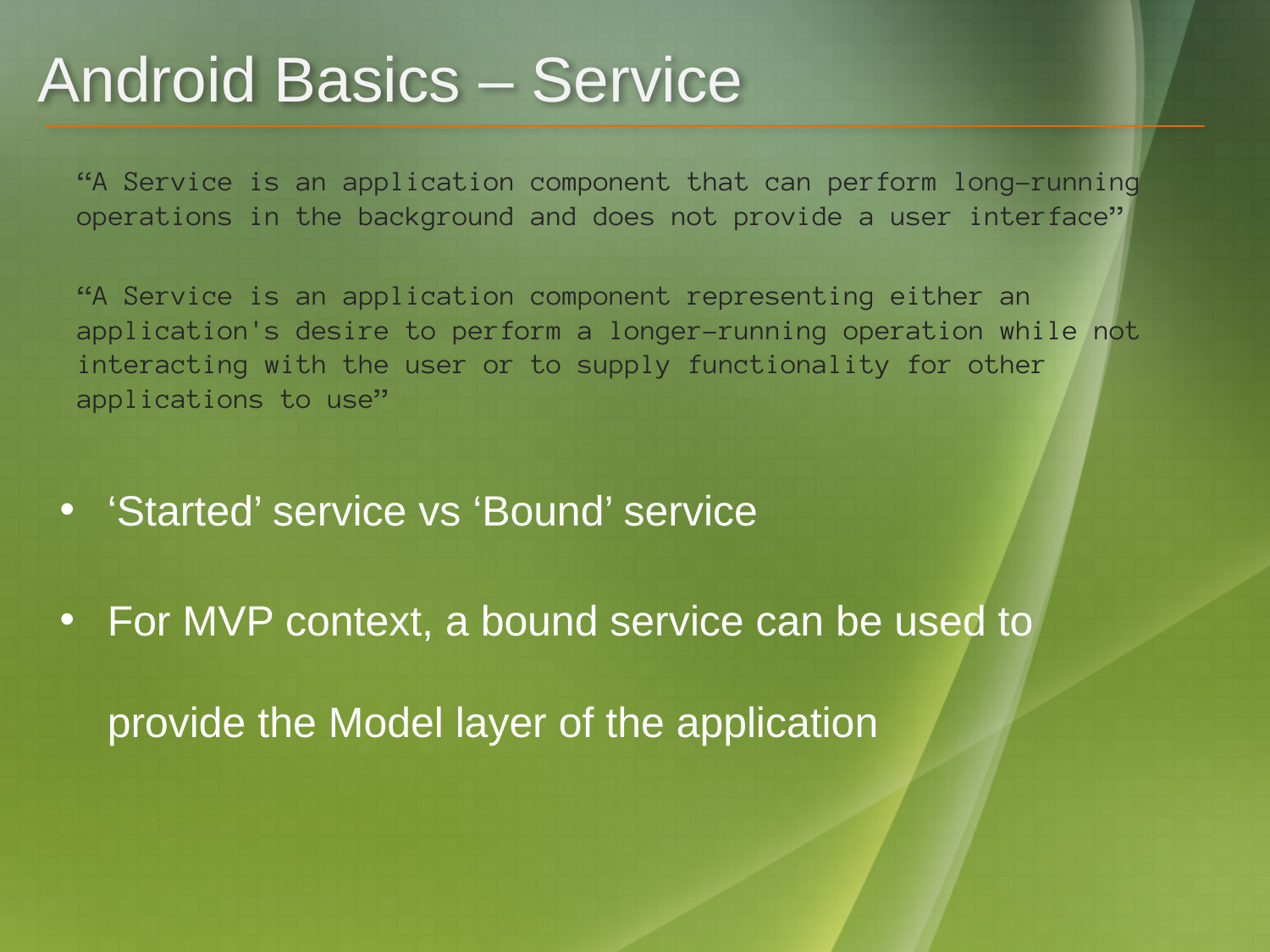

# Android Basics – Service
“A Service is an application component that can perform long-running operations in the background and does not provide a user interface”

“A Service is an application component representing either an application's desire to perform a longer-running operation while not interacting with the user or to supply functionality for other applications to use”
‘Started’ service vs ‘Bound’ service
For MVP context, a bound service can be used to provide the Model layer of the application